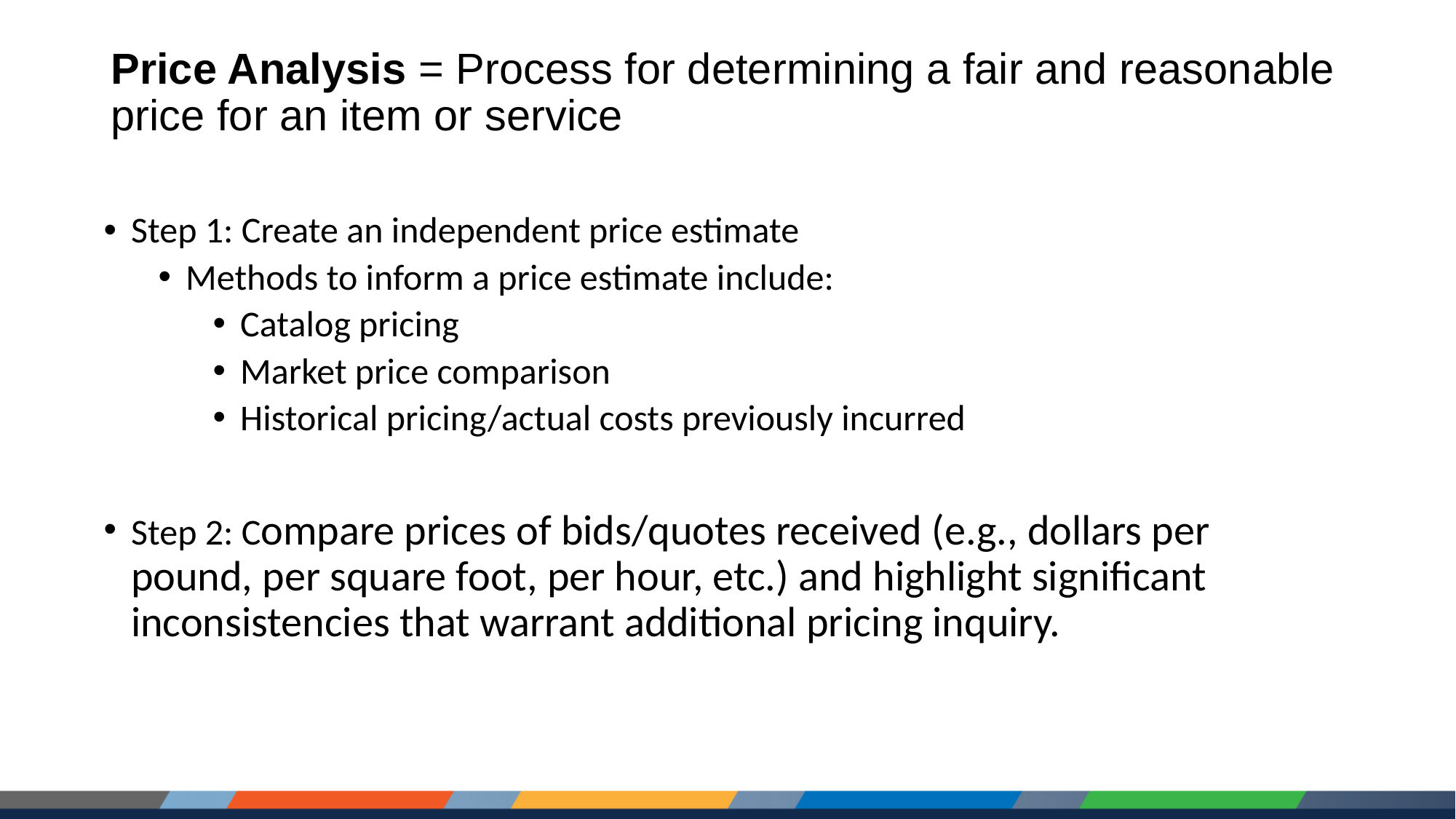

# Price Analysis = Process for determining a fair and reasonable price for an item or service
Step 1: Create an independent price estimate
Methods to inform a price estimate include:
Catalog pricing
Market price comparison
Historical pricing/actual costs previously incurred

Step 2: Compare prices of bids/quotes received (e.g., dollars per pound, per square foot, per hour, etc.) and highlight significant inconsistencies that warrant additional pricing inquiry.